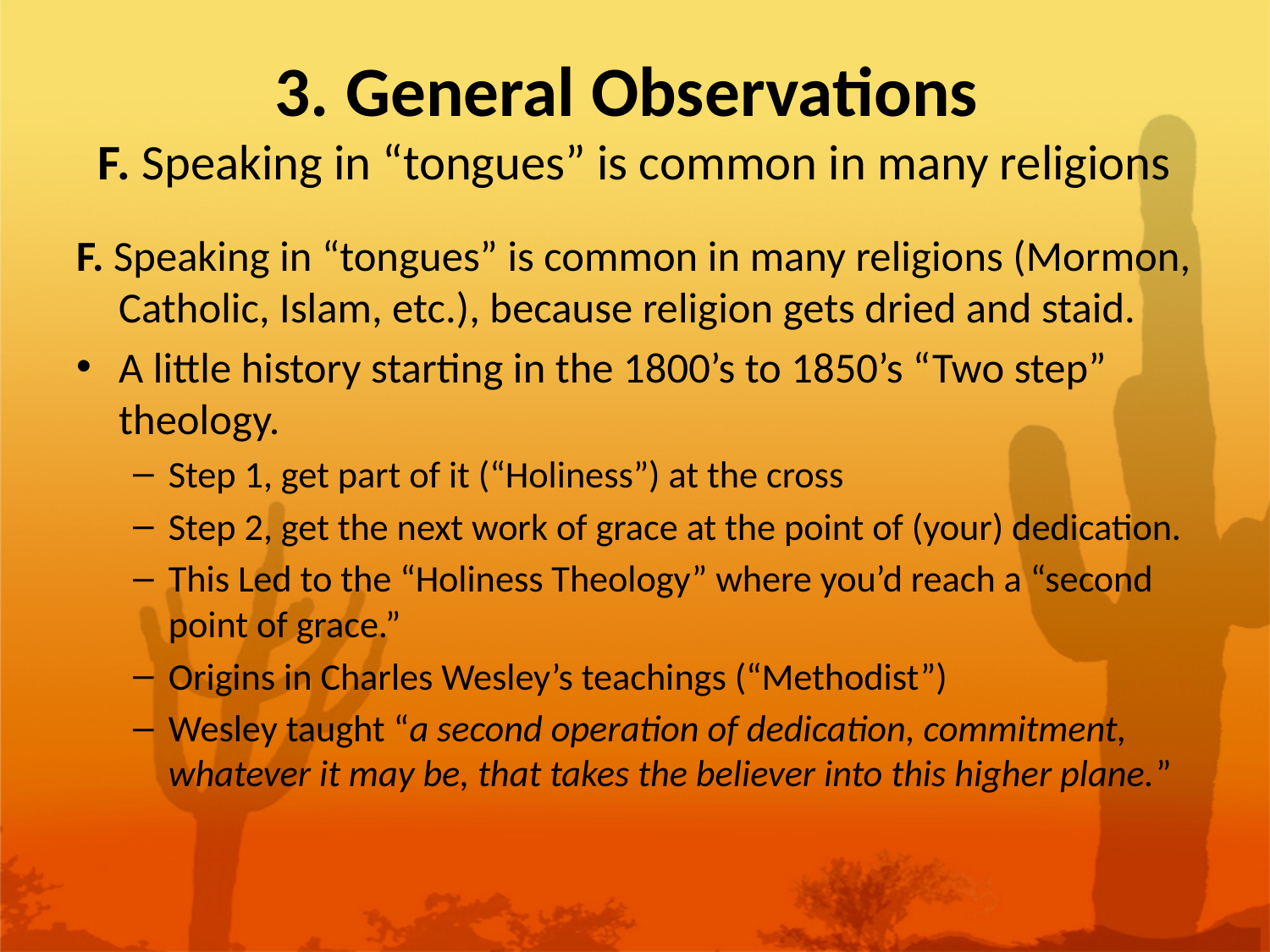

# 3. General Observations F. Speaking in “tongues” is common in many religions
F. Speaking in “tongues” is common in many religions (Mormon, Catholic, Islam, etc.), because religion gets dried and staid.
A little history starting in the 1800’s to 1850’s “Two step” theology.
Step 1, get part of it (“Holiness”) at the cross
Step 2, get the next work of grace at the point of (your) dedication.
This Led to the “Holiness Theology” where you’d reach a “second point of grace.”
Origins in Charles Wesley’s teachings (“Methodist”)
Wesley taught “a second operation of dedication, commitment, whatever it may be, that takes the believer into this higher plane.”